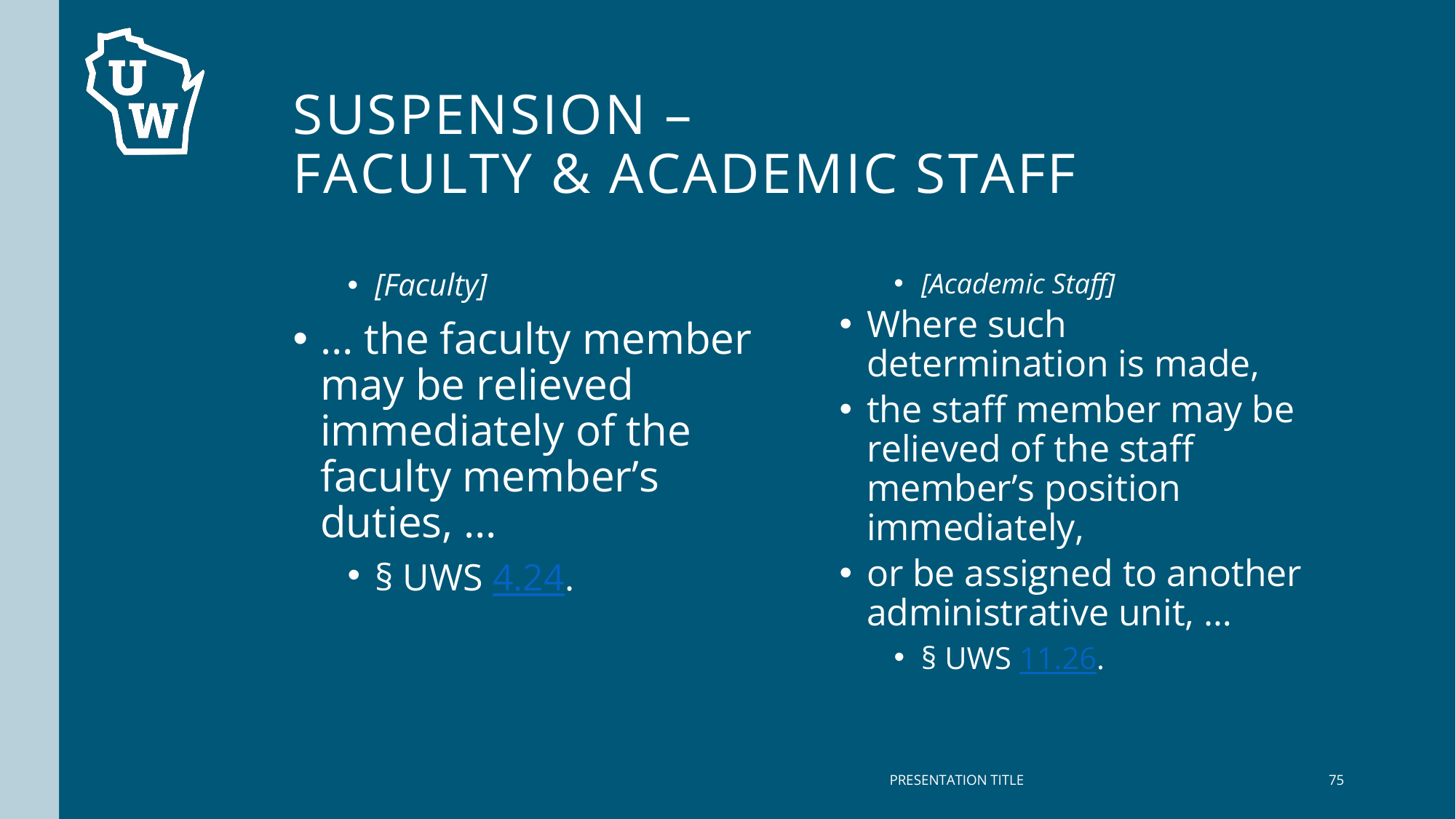

# Suspension – Faculty & Academic Staff
[Faculty]
… the faculty member may be relieved immediately of the faculty member’s duties, …
§ UWS 4.24.

[Academic Staff]
Where such determination is made,
the staff member may be relieved of the staff member’s position immediately,
or be assigned to another administrative unit, …
§ UWS 11.26.

PRESENTATION TITLE
75